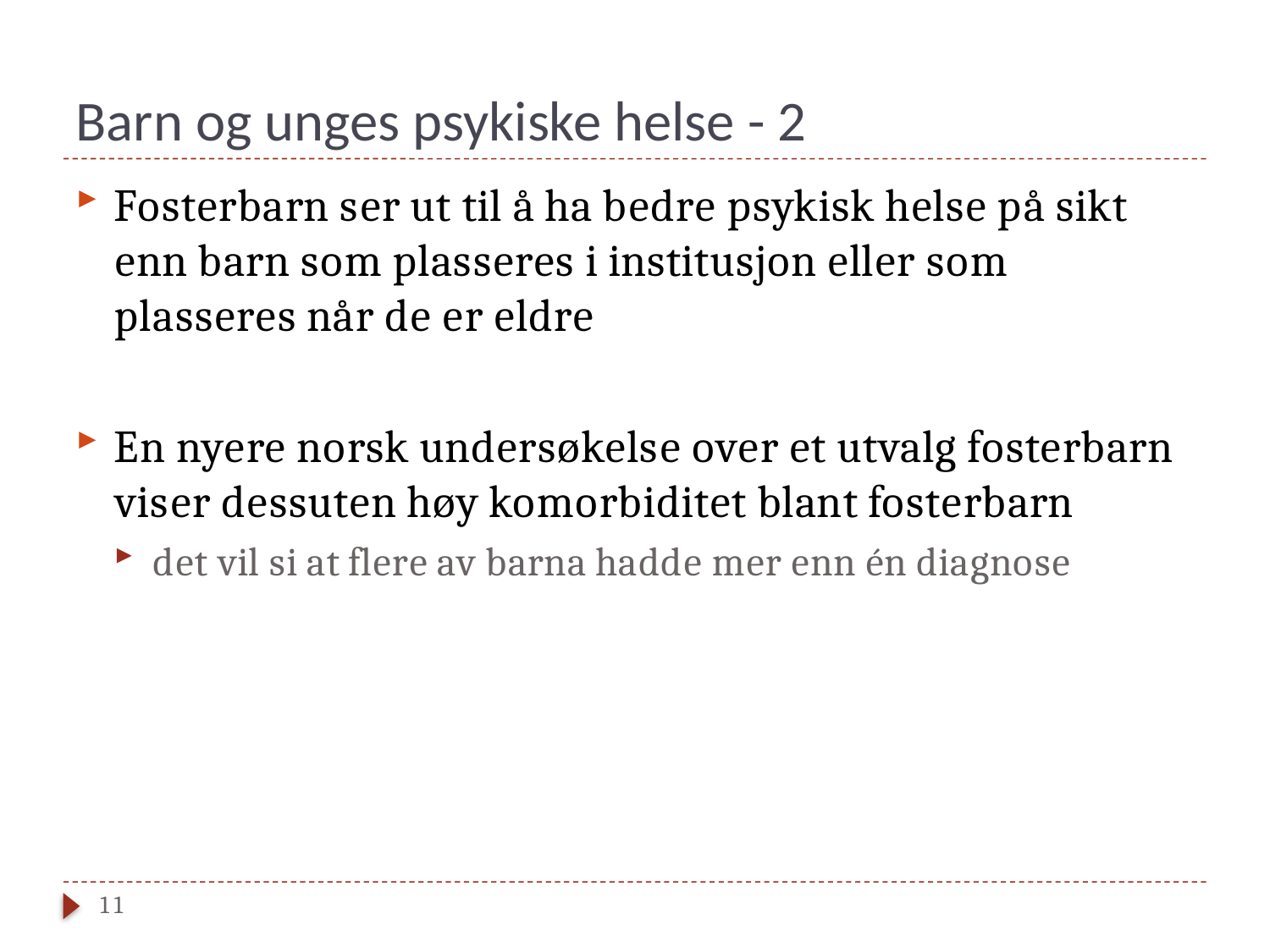

# Barn og unges psykiske helse - 2
Fosterbarn ser ut til å ha bedre psykisk helse på sikt enn barn som plasseres i institusjon eller som plasseres når de er eldre

En nyere norsk undersøkelse over et utvalg fosterbarn viser dessuten høy komorbiditet blant fosterbarn
det vil si at flere av barna hadde mer enn én diagnose

11